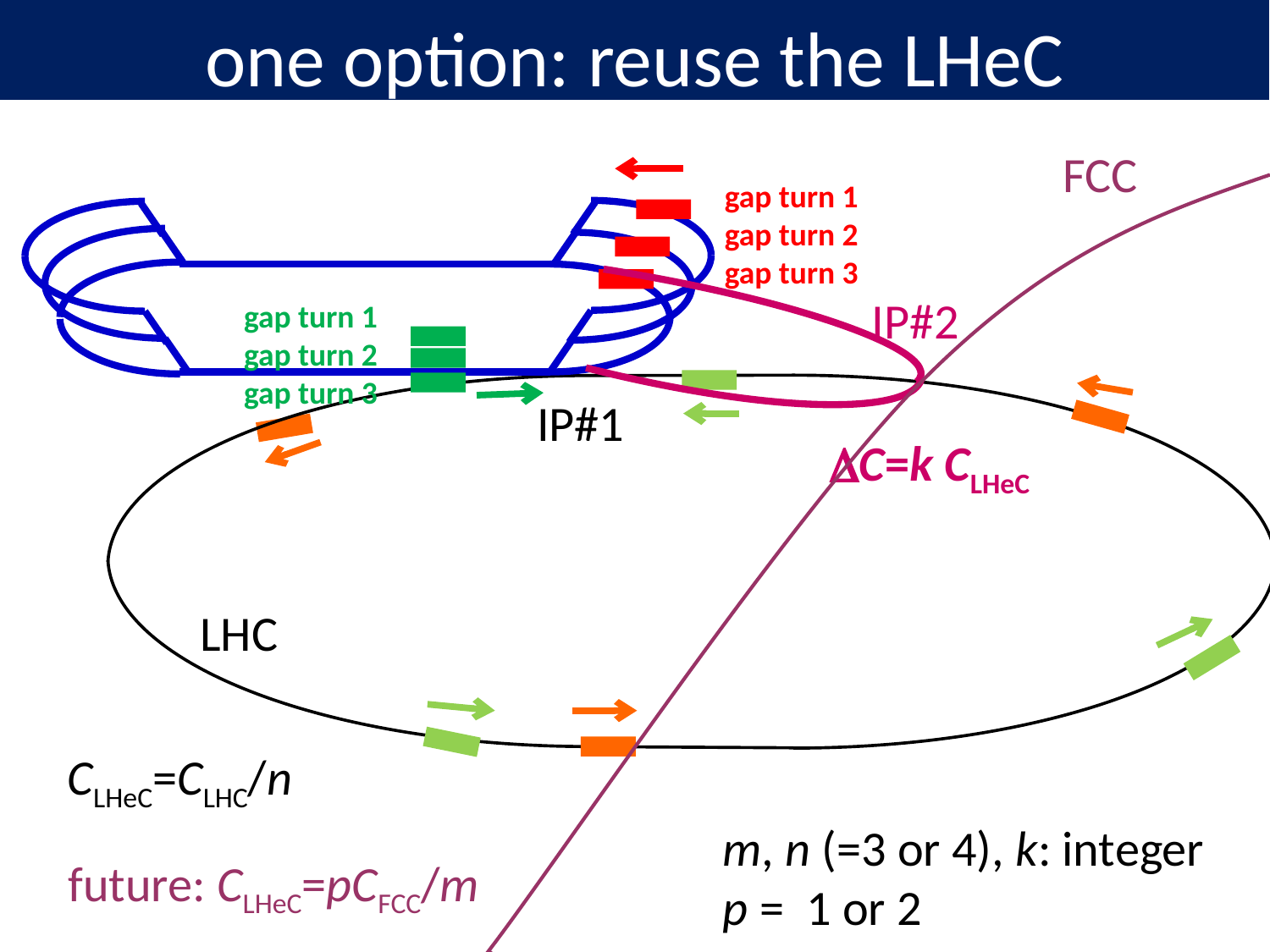

one option: reuse the LHeC
FCC
gap turn 1
gap turn 2
gap turn 3

IP#2
gap turn 1
gap turn 2
gap turn 3

IP#1

ΔC=k CLHeC
LHC

CLHeC=CLHC/n
m, n (=3 or 4), k: integer
p =  1 or 2
future: CLHeC=pCFCC/m